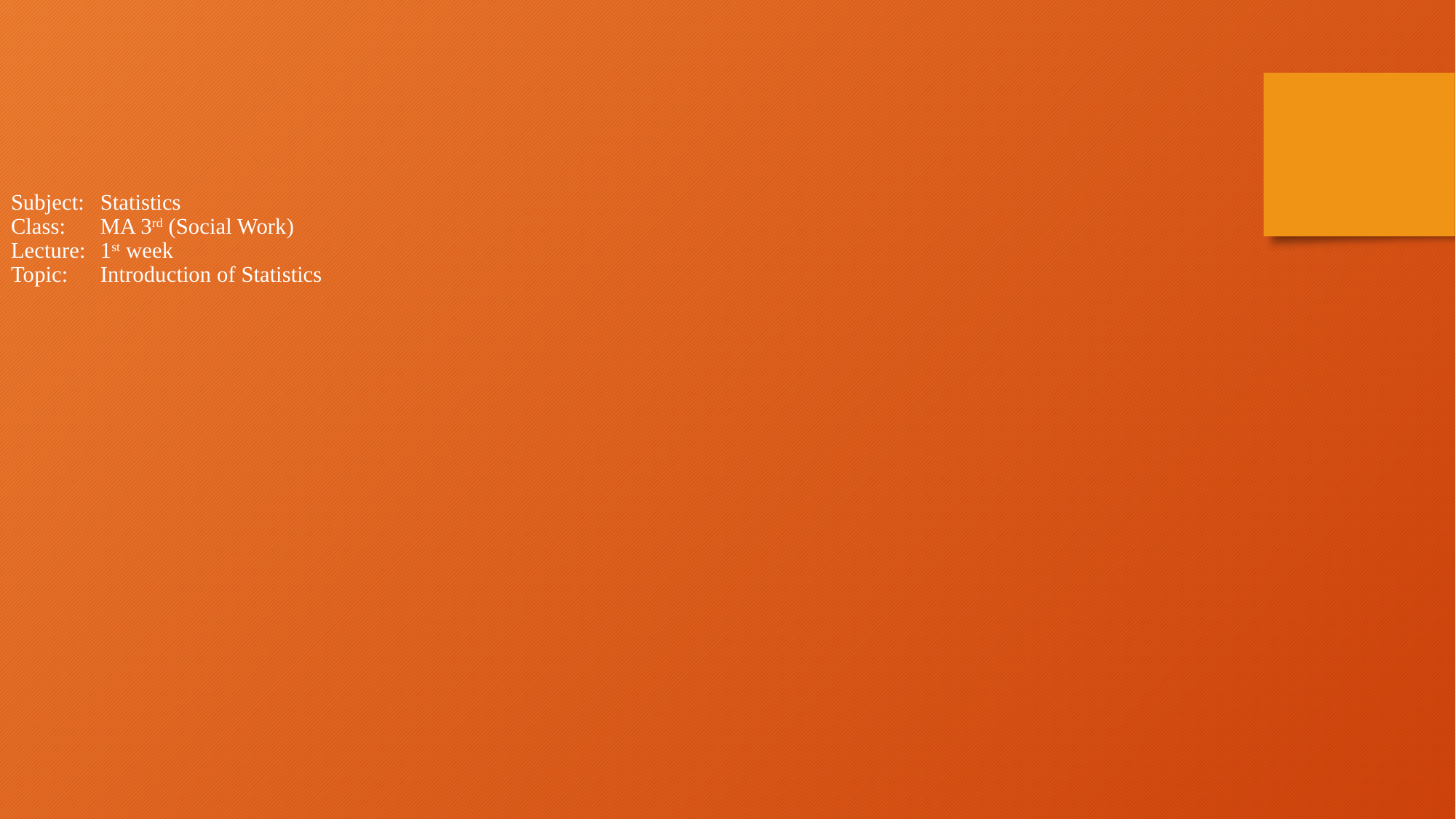

Subject:	Statistics
Class:	MA 3rd (Social Work)
Lecture:	1st week
Topic:	Introduction of Statistics